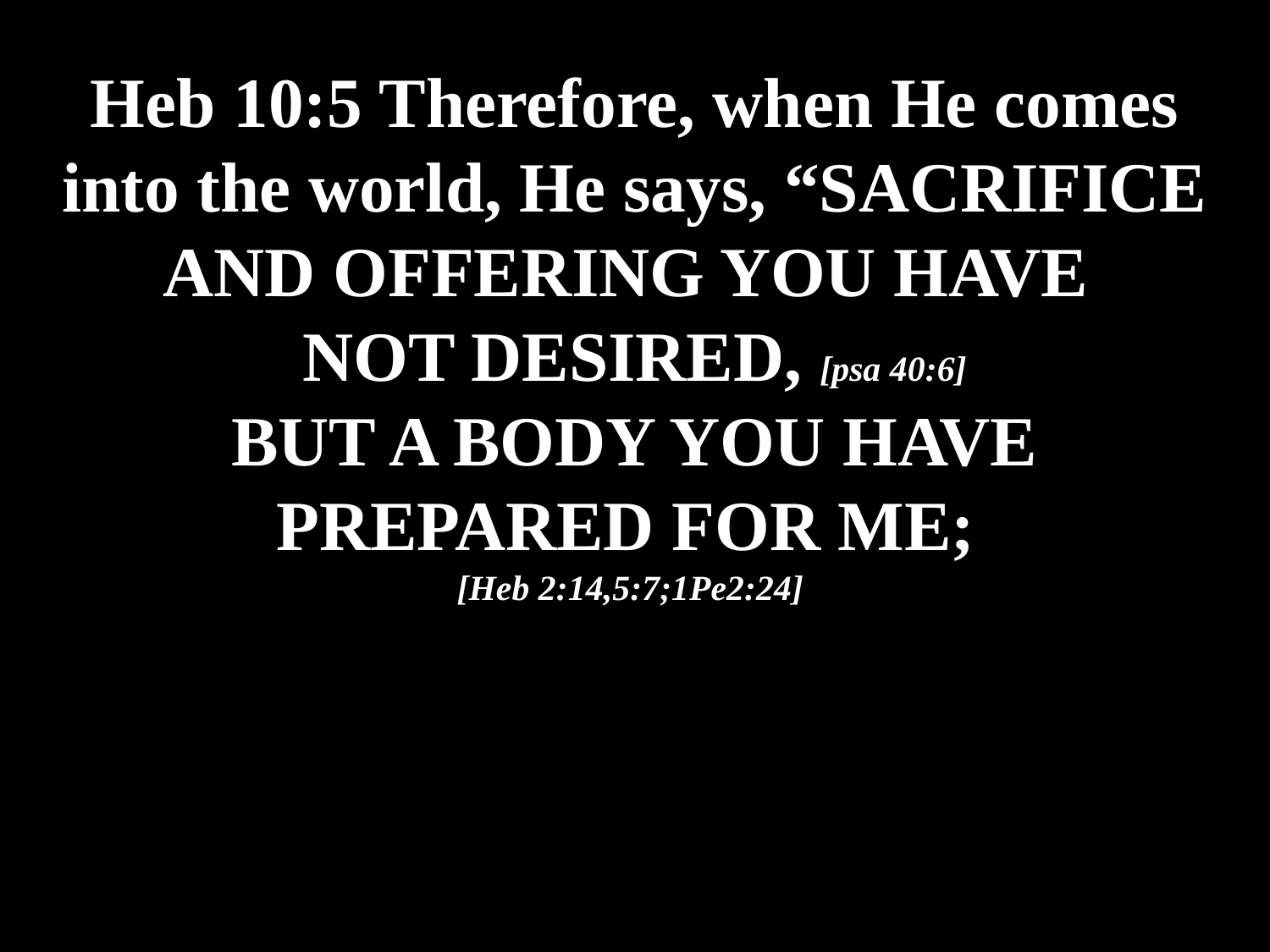

# Heb 10:5 Therefore, when He comes into the world, He says, “SACRIFICE AND OFFERING YOU HAVE NOT DESIRED, [psa 40:6] BUT A BODY YOU HAVE PREPARED FOR ME; [Heb 2:14,5:7;1Pe2:24]